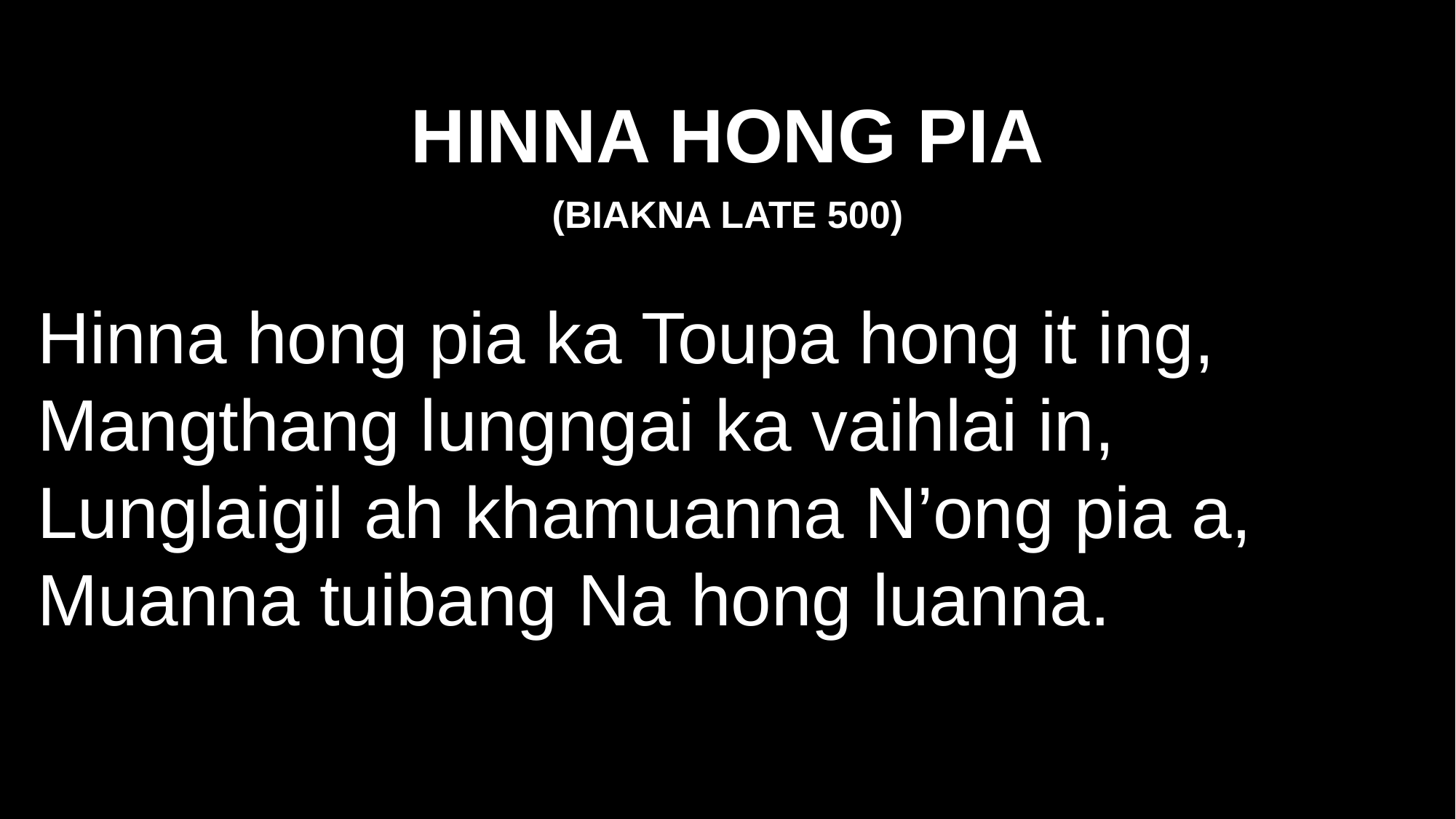

# HINNA HONG PIA
(BIAKNA LATE 500)
Hinna hong pia ka Toupa hong it ing,
Mangthang lungngai ka vaihlai in,
Lunglaigil ah khamuanna N’ong pia a,
Muanna tuibang Na hong luanna.